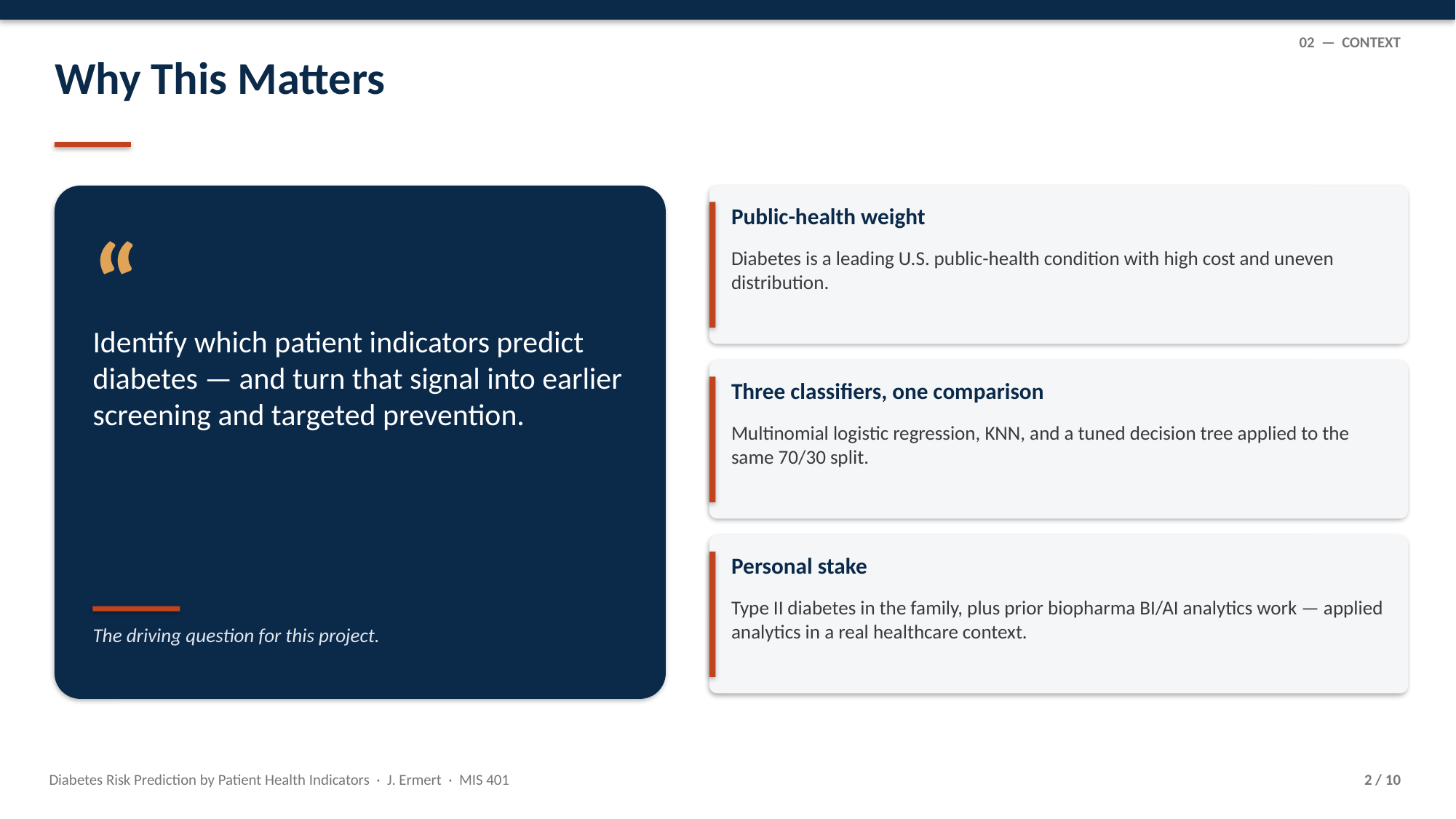

02  —  CONTEXT
Why This Matters

Public-health weight
“
Diabetes is a leading U.S. public-health condition with high cost and uneven distribution.
Identify which patient indicators predict diabetes — and turn that signal into earlier screening and targeted prevention.

Three classifiers, one comparison
Multinomial logistic regression, KNN, and a tuned decision tree applied to the same 70/30 split.

Personal stake
Type II diabetes in the family, plus prior biopharma BI/AI analytics work — applied analytics in a real healthcare context.

The driving question for this project.
Diabetes Risk Prediction by Patient Health Indicators  ·  J. Ermert  ·  MIS 401
2 / 10